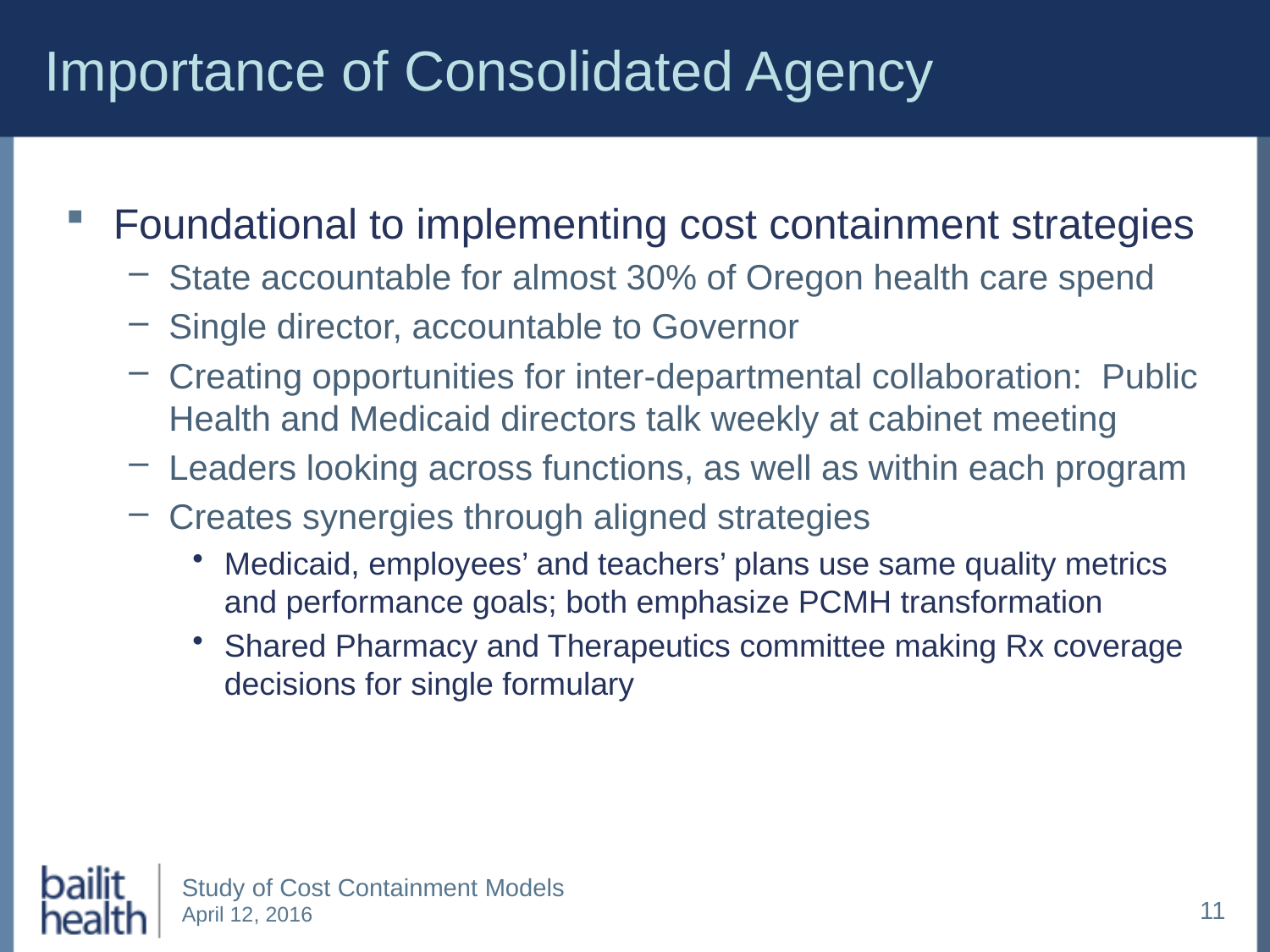

# Importance of Consolidated Agency
Foundational to implementing cost containment strategies
State accountable for almost 30% of Oregon health care spend
Single director, accountable to Governor
Creating opportunities for inter-departmental collaboration:  Public Health and Medicaid directors talk weekly at cabinet meeting
Leaders looking across functions, as well as within each program
Creates synergies through aligned strategies
Medicaid, employees’ and teachers’ plans use same quality metrics and performance goals; both emphasize PCMH transformation
Shared Pharmacy and Therapeutics committee making Rx coverage decisions for single formulary

11